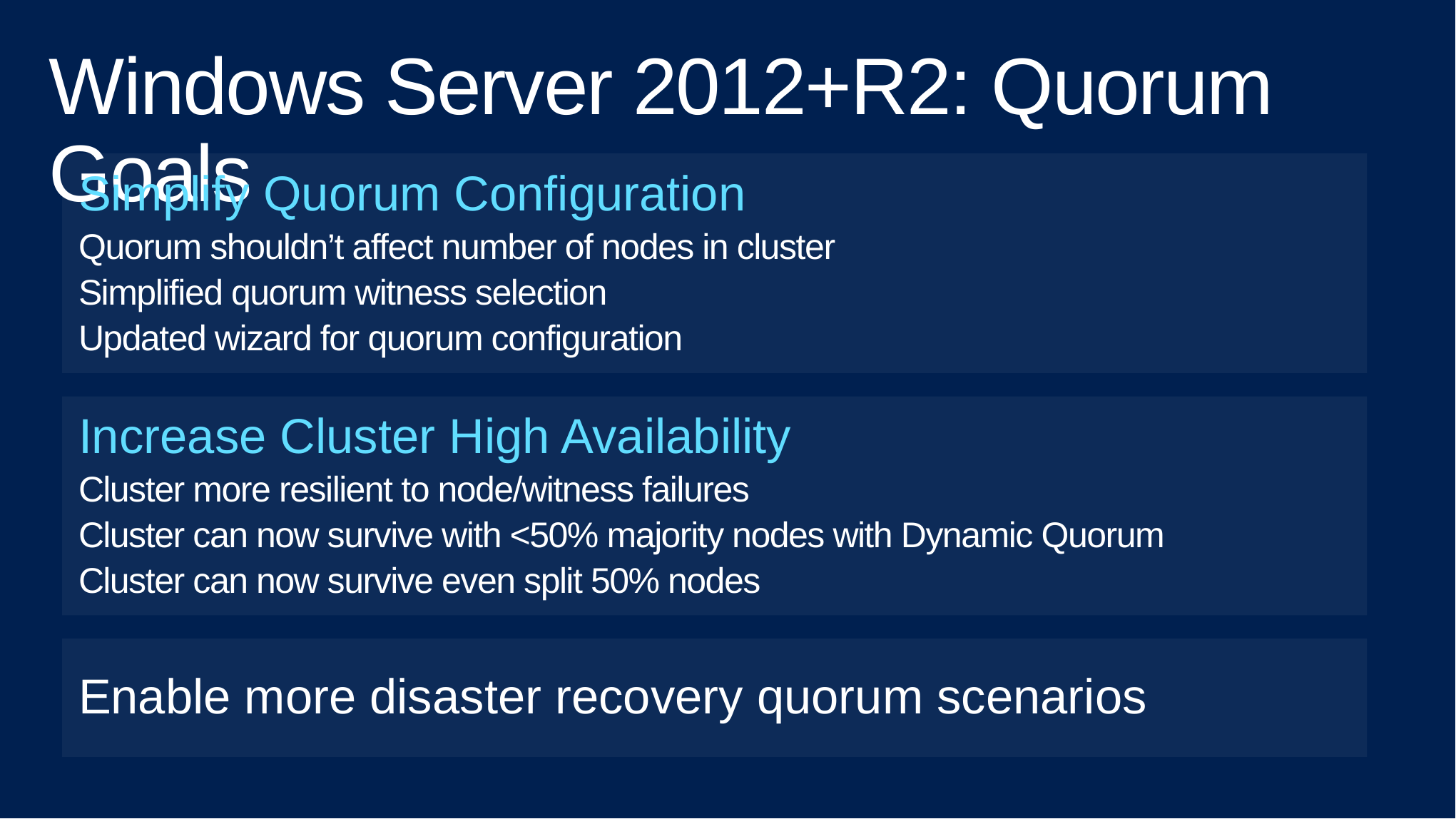

# Windows Server 2012+R2: Quorum Goals
Simplify Quorum Configuration
Quorum shouldn’t affect number of nodes in cluster
Simplified quorum witness selection
Updated wizard for quorum configuration
Increase Cluster High Availability
Cluster more resilient to node/witness failures
Cluster can now survive with <50% majority nodes with Dynamic Quorum
Cluster can now survive even split 50% nodes
Enable more disaster recovery quorum scenarios